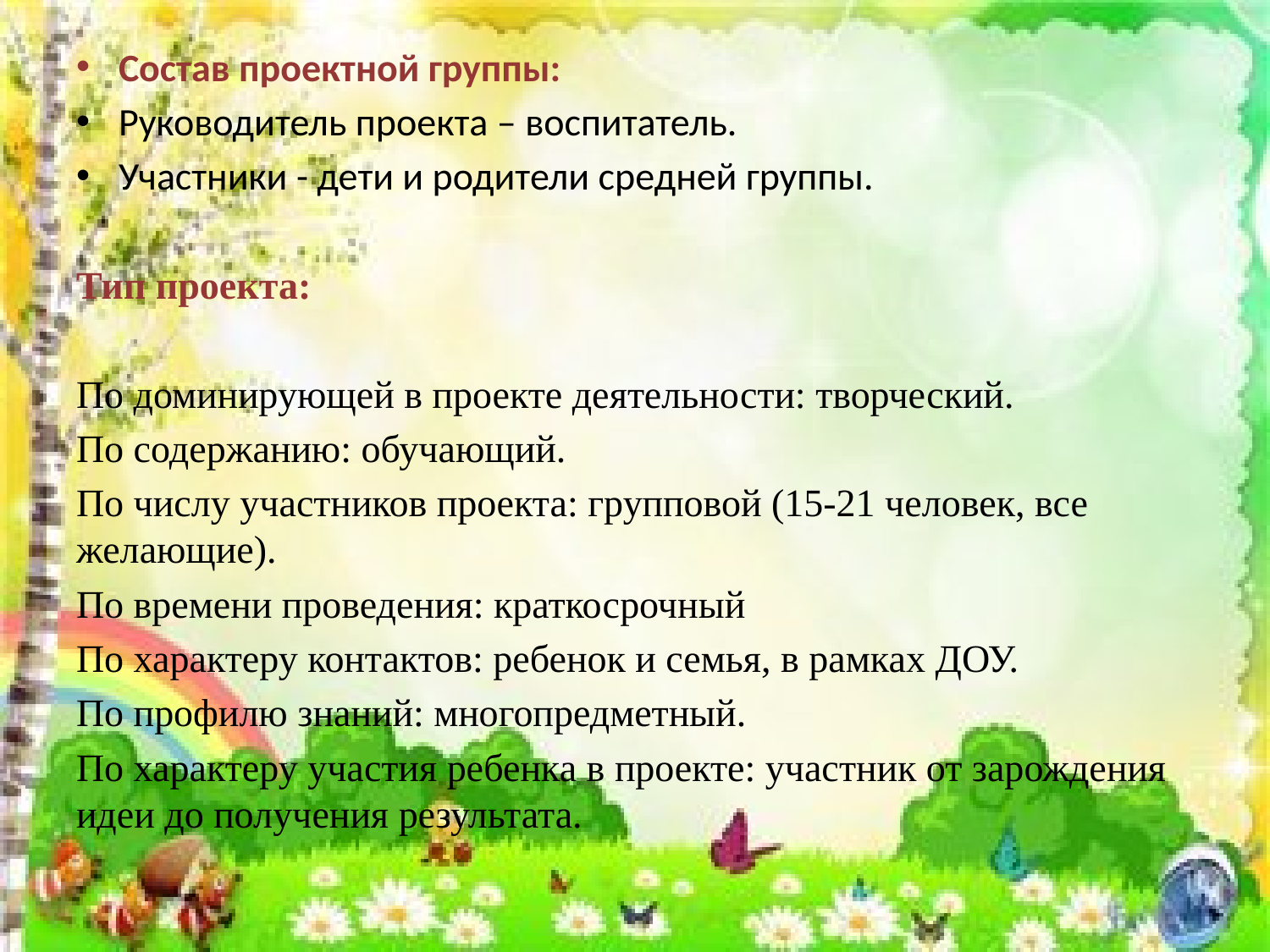

Состав проектной группы:
Руководитель проекта – воспитатель.
Участники - дети и родители средней группы.

Тип проекта:

По доминирующей в проекте деятельности: творческий.
По содержанию: обучающий.
По числу участников проекта: групповой (15-21 человек, все желающие).
По времени проведения: краткосрочный
По характеру контактов: ребенок и семья, в рамках ДОУ.
По профилю знаний: многопредметный.
По характеру участия ребенка в проекте: участник от зарождения идеи до получения результата.

#